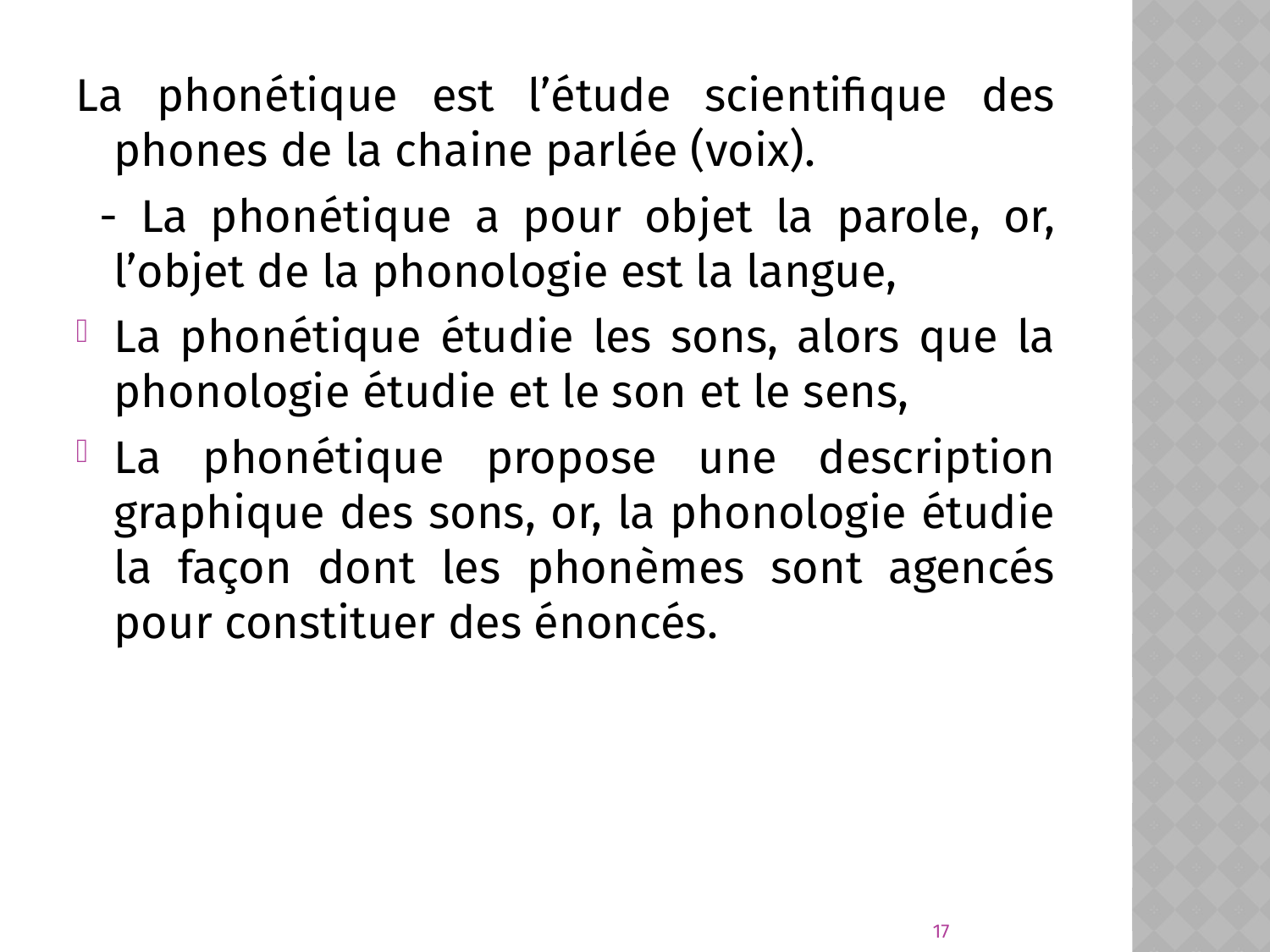

La phonétique est l’étude scientifique des phones de la chaine parlée (voix).
 - La phonétique a pour objet la parole, or, l’objet de la phonologie est la langue,
La phonétique étudie les sons, alors que la phonologie étudie et le son et le sens,
La phonétique propose une description graphique des sons, or, la phonologie étudie la façon dont les phonèmes sont agencés pour constituer des énoncés.

17